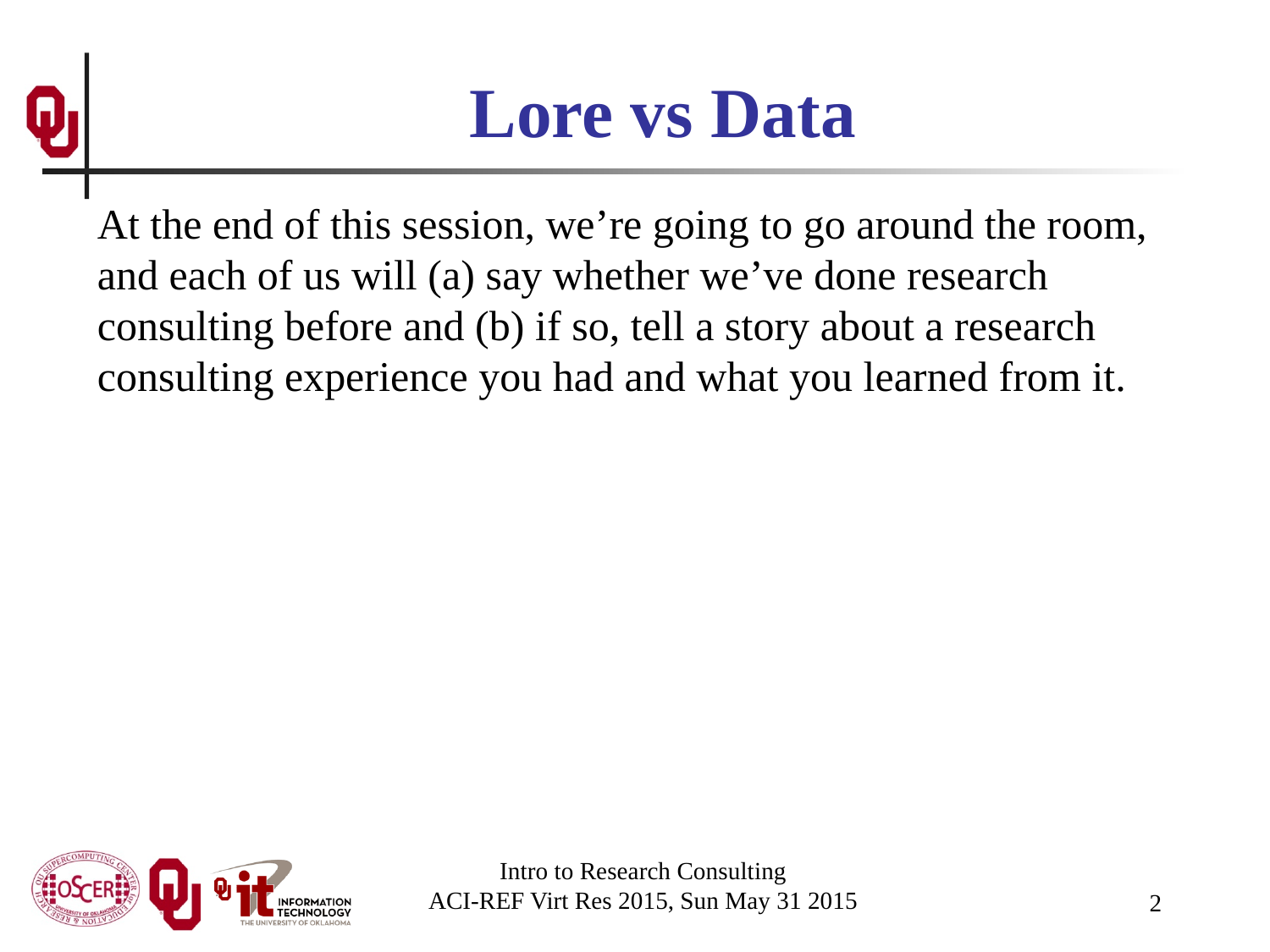

# Lore vs Data
At the end of this session, we’re going to go around the room, and each of us will (a) say whether we’ve done research consulting before and (b) if so, tell a story about a research consulting experience you had and what you learned from it.
Intro to Research Consulting
ACI-REF Virt Res 2015, Sun May 31 2015
2